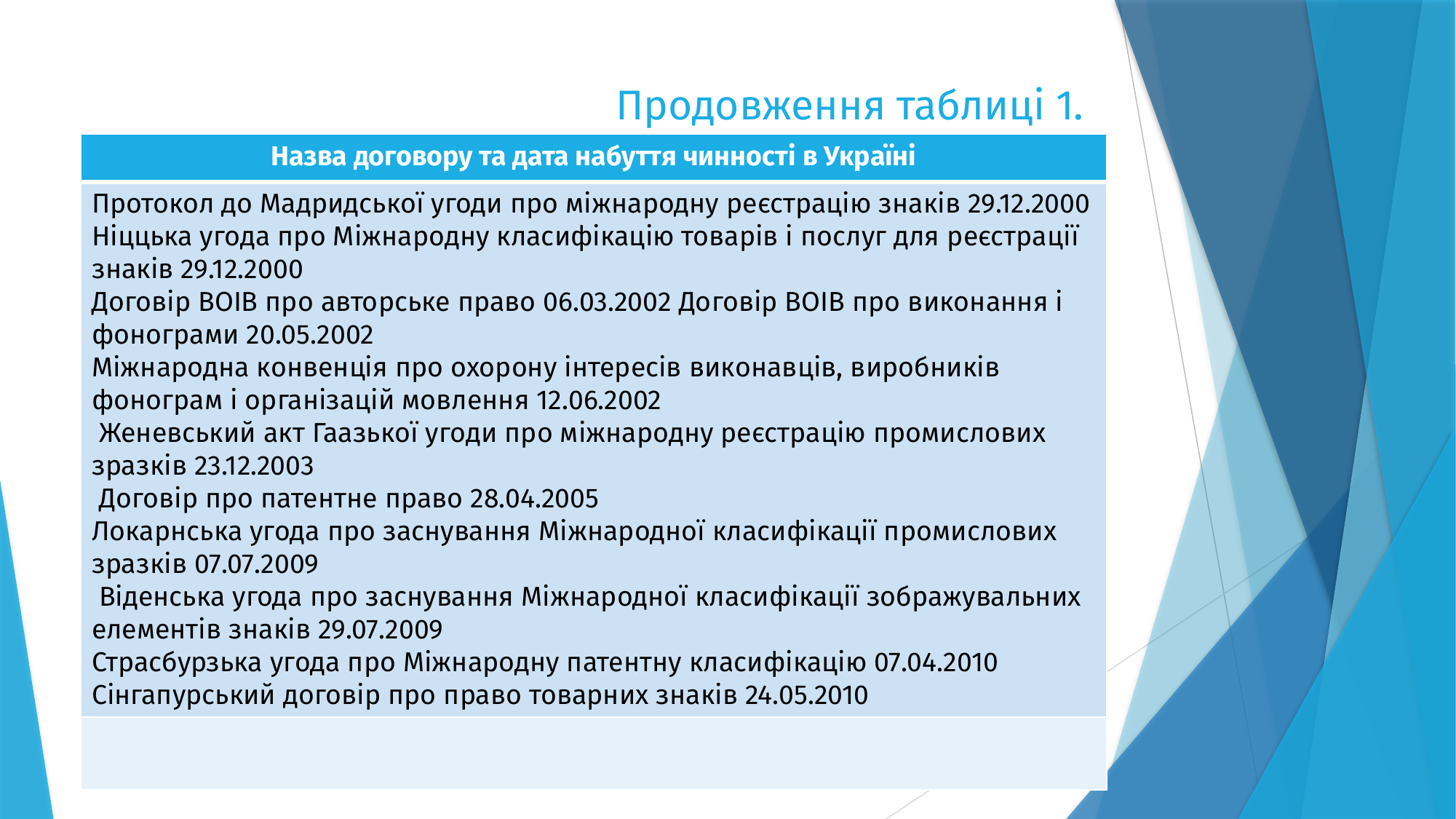

# Продовження таблиці 1.
| Назва договору та дата набуття чинності в Україні |
| --- |
| Протокол до Мадридської угоди про міжнародну реєстрацію знаків 29.12.2000 Ніццька угода про Міжнародну класифікацію товарів і послуг для реєстрації знаків 29.12.2000 Договір ВОІВ про авторське право 06.03.2002 Договір ВОІВ про виконання і фонограми 20.05.2002 Міжнародна конвенція про охорону інтересів виконавців, виробників фонограм і організацій мовлення 12.06.2002 Женевський акт Гаазької угоди про міжнародну реєстрацію промислових зразків 23.12.2003 Договір про патентне право 28.04.2005 Локарнська угода про заснування Міжнародної класифікації промислових зразків 07.07.2009 Віденська угода про заснування Міжнародної класифікації зображувальних елементів знаків 29.07.2009 Страсбурзька угода про Міжнародну патентну класифікацію 07.04.2010 Сінгапурський договір про право товарних знаків 24.05.2010 |
|  |